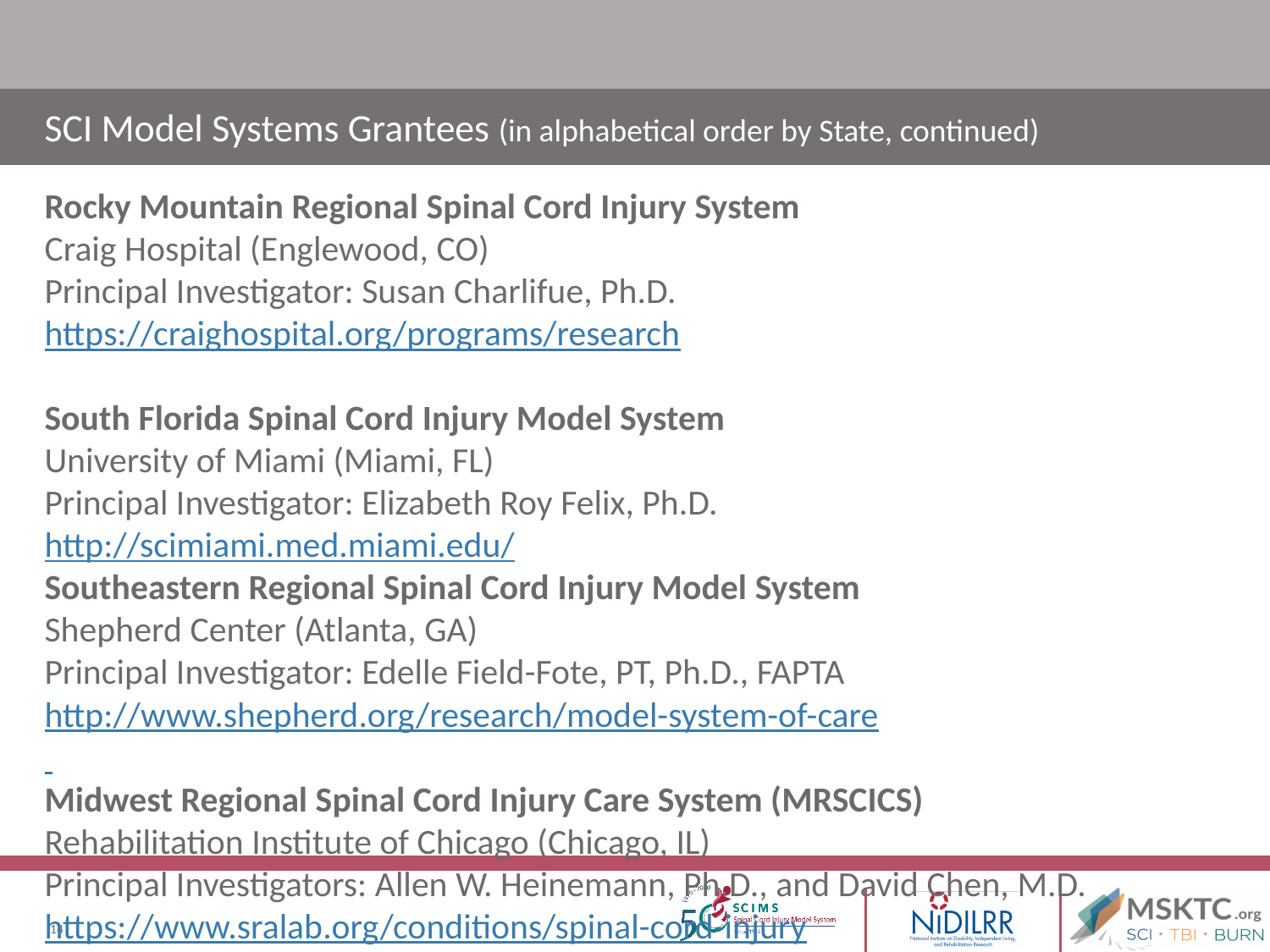

# SCI Model Systems Grantees (in alphabetical order by State, continued)
Rocky Mountain Regional Spinal Cord Injury System
Craig Hospital (Englewood, CO)
Principal Investigator: Susan Charlifue, Ph.D. https://craighospital.org/programs/research

South Florida Spinal Cord Injury Model System
University of Miami (Miami, FL)
Principal Investigator: Elizabeth Roy Felix, Ph.D.
http://scimiami.med.miami.edu/
Southeastern Regional Spinal Cord Injury Model System
Shepherd Center (Atlanta, GA)
Principal Investigator: Edelle Field-Fote, PT, Ph.D., FAPTA
http://www.shepherd.org/research/model-system-of-care

Midwest Regional Spinal Cord Injury Care System (MRSCICS)
Rehabilitation Institute of Chicago (Chicago, IL)
Principal Investigators: Allen W. Heinemann, Ph.D., and David Chen, M.D.
https://www.sralab.org/conditions/spinal-cord-injury
14